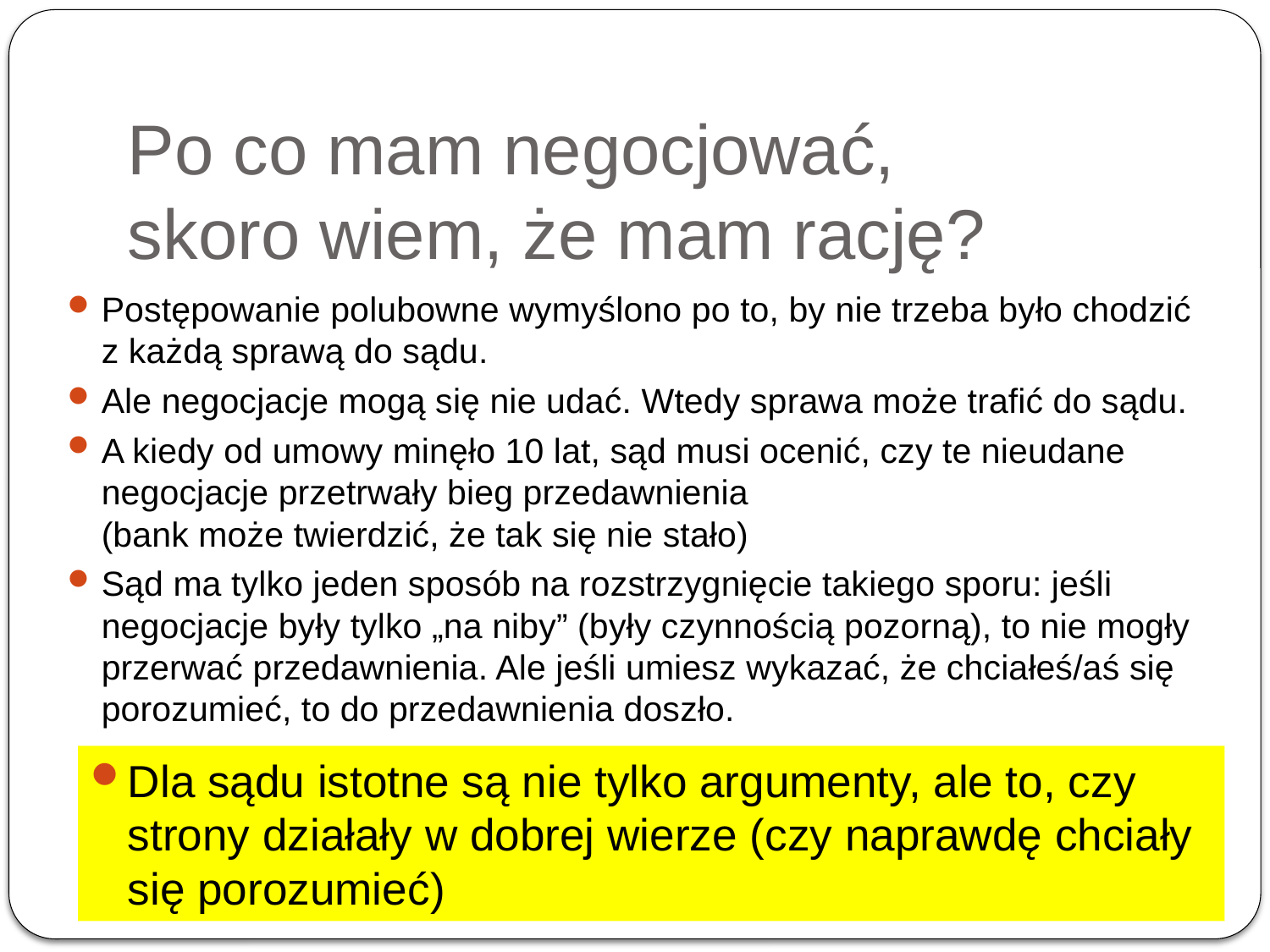

# Po co mam negocjować, skoro wiem, że mam rację?
Postępowanie polubowne wymyślono po to, by nie trzeba było chodzić z każdą sprawą do sądu.
Ale negocjacje mogą się nie udać. Wtedy sprawa może trafić do sądu.
A kiedy od umowy minęło 10 lat, sąd musi ocenić, czy te nieudane negocjacje przetrwały bieg przedawnienia
(bank może twierdzić, że tak się nie stało)
Sąd ma tylko jeden sposób na rozstrzygnięcie takiego sporu: jeśli negocjacje były tylko „na niby” (były czynnością pozorną), to nie mogły przerwać przedawnienia. Ale jeśli umiesz wykazać, że chciałeś/aś się porozumieć, to do przedawnienia doszło.

Dla sądu istotne są nie tylko argumenty, ale to, czy strony działały w dobrej wierze (czy naprawdę chciały się porozumieć)